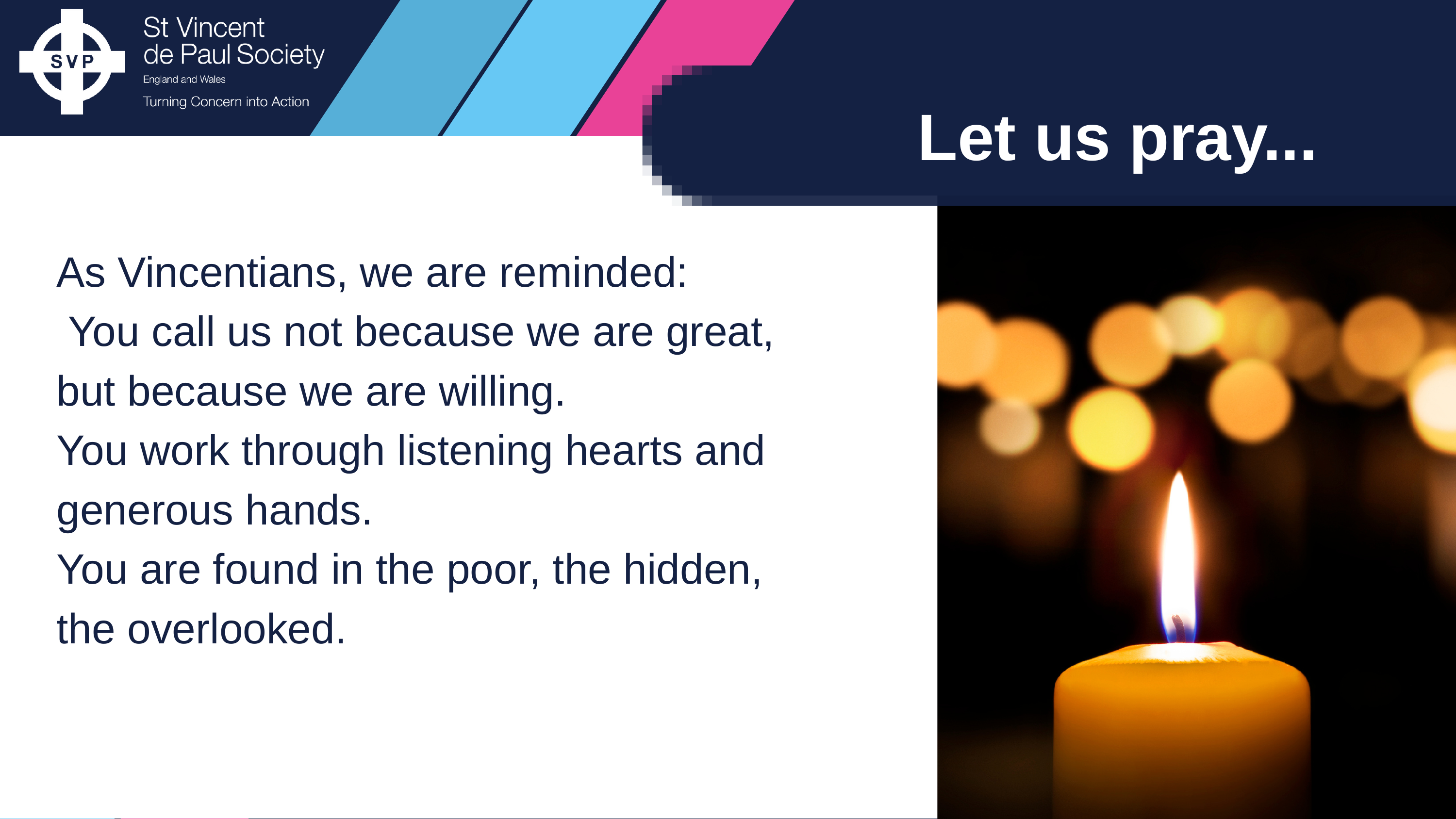

Let us pray...

As Vincentians, we are reminded:
 You call us not because we are great, but because we are willing.
You work through listening hearts and generous hands.
You are found in the poor, the hidden, the overlooked.